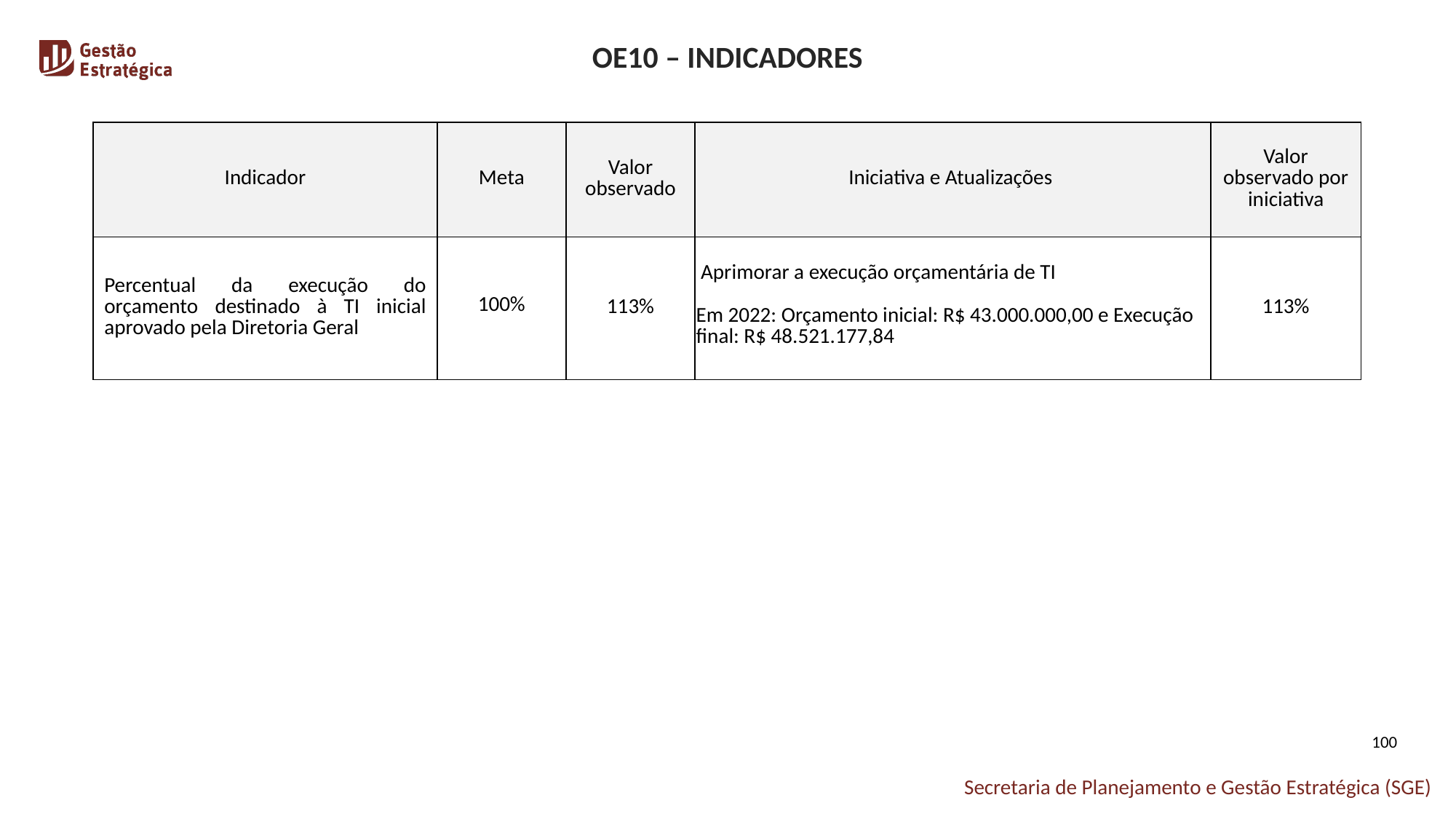

OE10 – INDICADORES
| Indicador | Meta | Valor observado | Iniciativa e Atualizações | Valor observado por iniciativa |
| --- | --- | --- | --- | --- |
| Percentual da execução do orçamento destinado à TI inicial aprovado pela Diretoria Geral | 100% | 113% | Aprimorar a execução orçamentária de TI Em 2022: Orçamento inicial: R$ 43.000.000,00 e Execução final: R$ 48.521.177,84 | 113% |
100